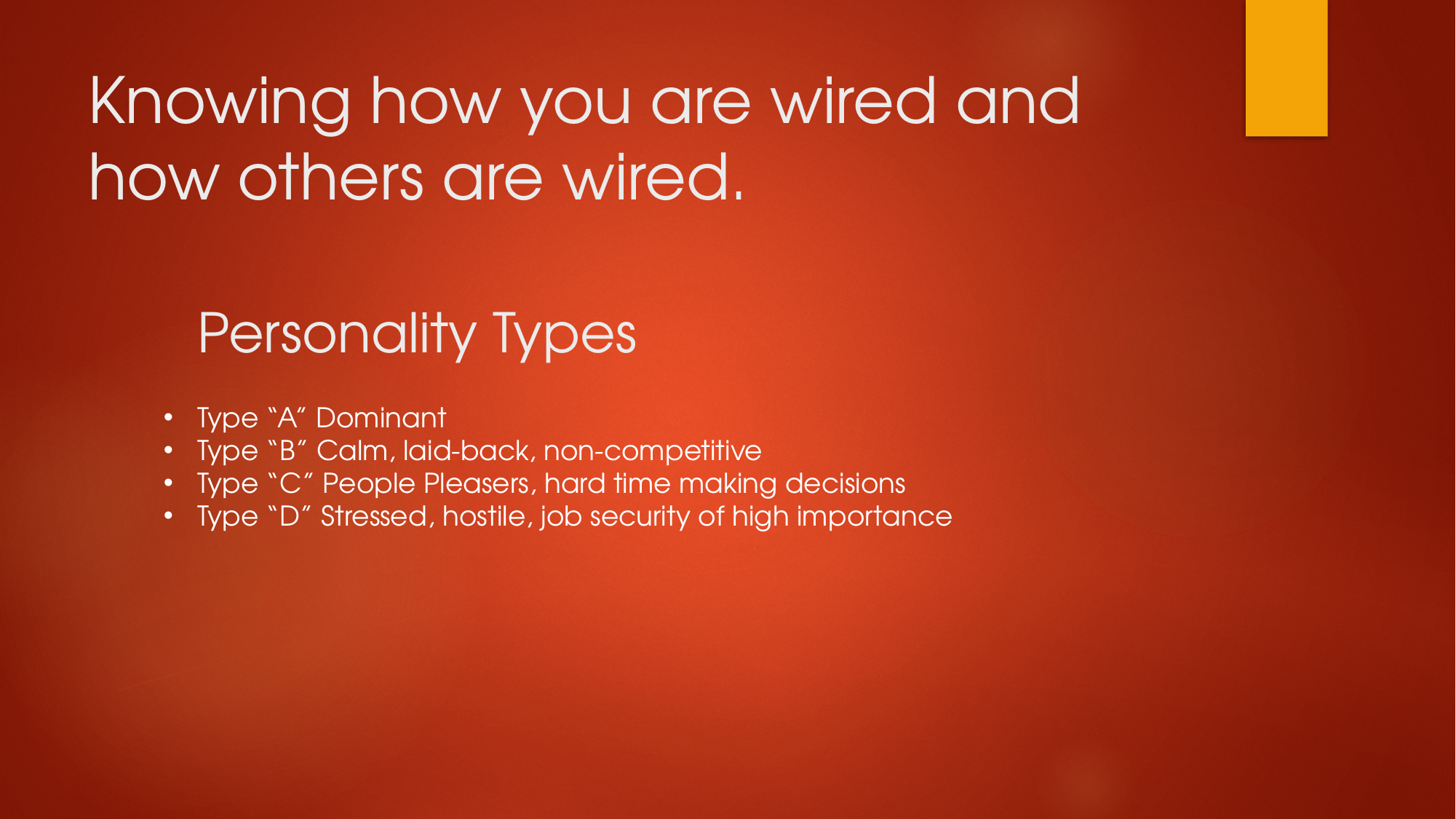

# Knowing how you are wired and how others are wired. Personality Types

Type “A” Dominant
Type “B” Calm, laid-back, non-competitive
Type “C” People Pleasers, hard time making decisions
Type “D” Stressed, hostile, job security of high importance